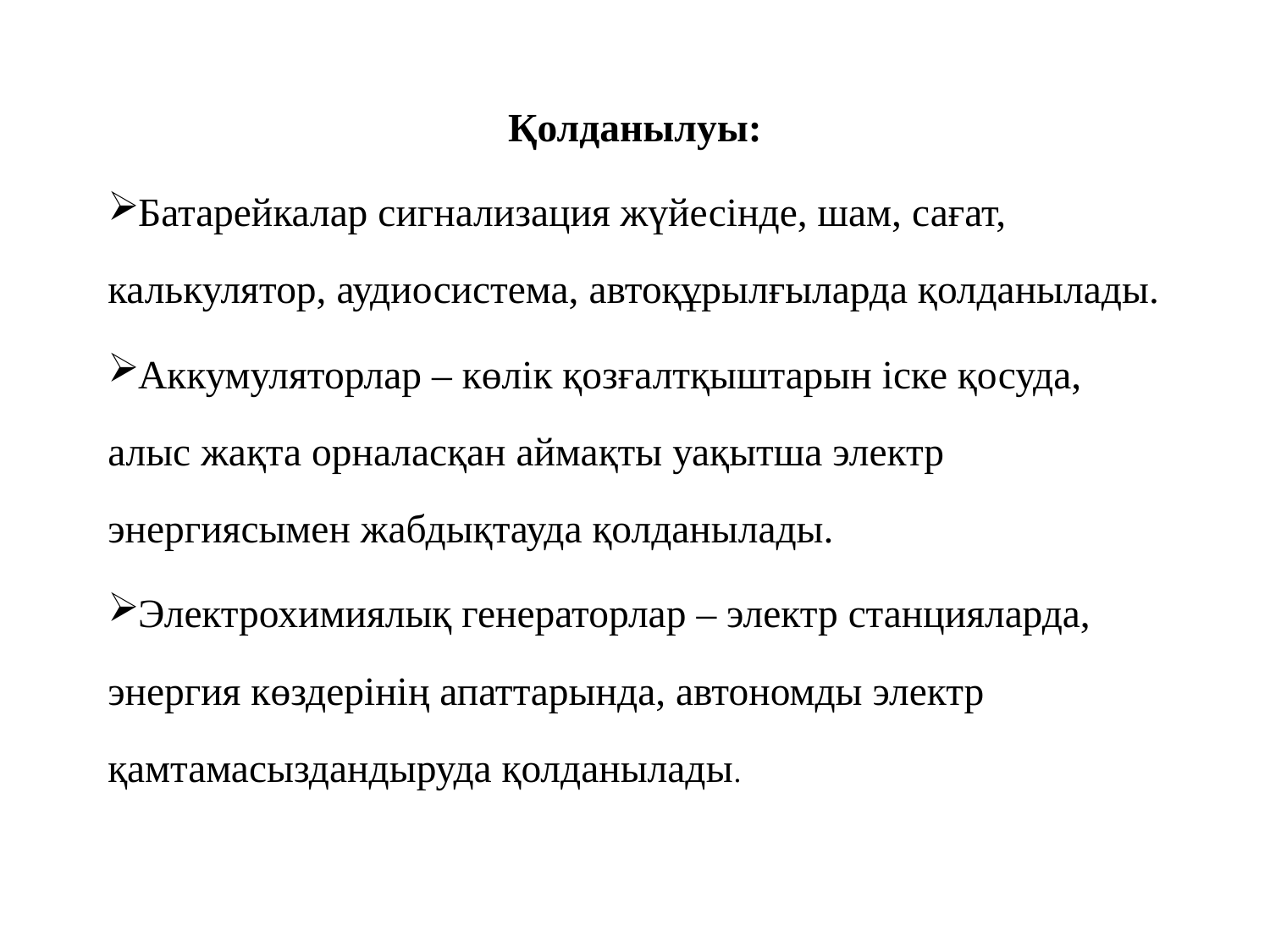

Қолданылуы:
Батарейкалар сигнализация жүйесінде, шам, сағат, калькулятор, аудиосистема, автоқұрылғыларда қолданылады.
Аккумуляторлар – көлік қозғалтқыштарын іске қосуда, алыс жақта орналасқан аймақты уақытша электр энергиясымен жабдықтауда қолданылады.
Электрохимиялық генераторлар – электр станцияларда, энергия көздерінің апаттарында, автономды электр қамтамасыздандыруда қолданылады.